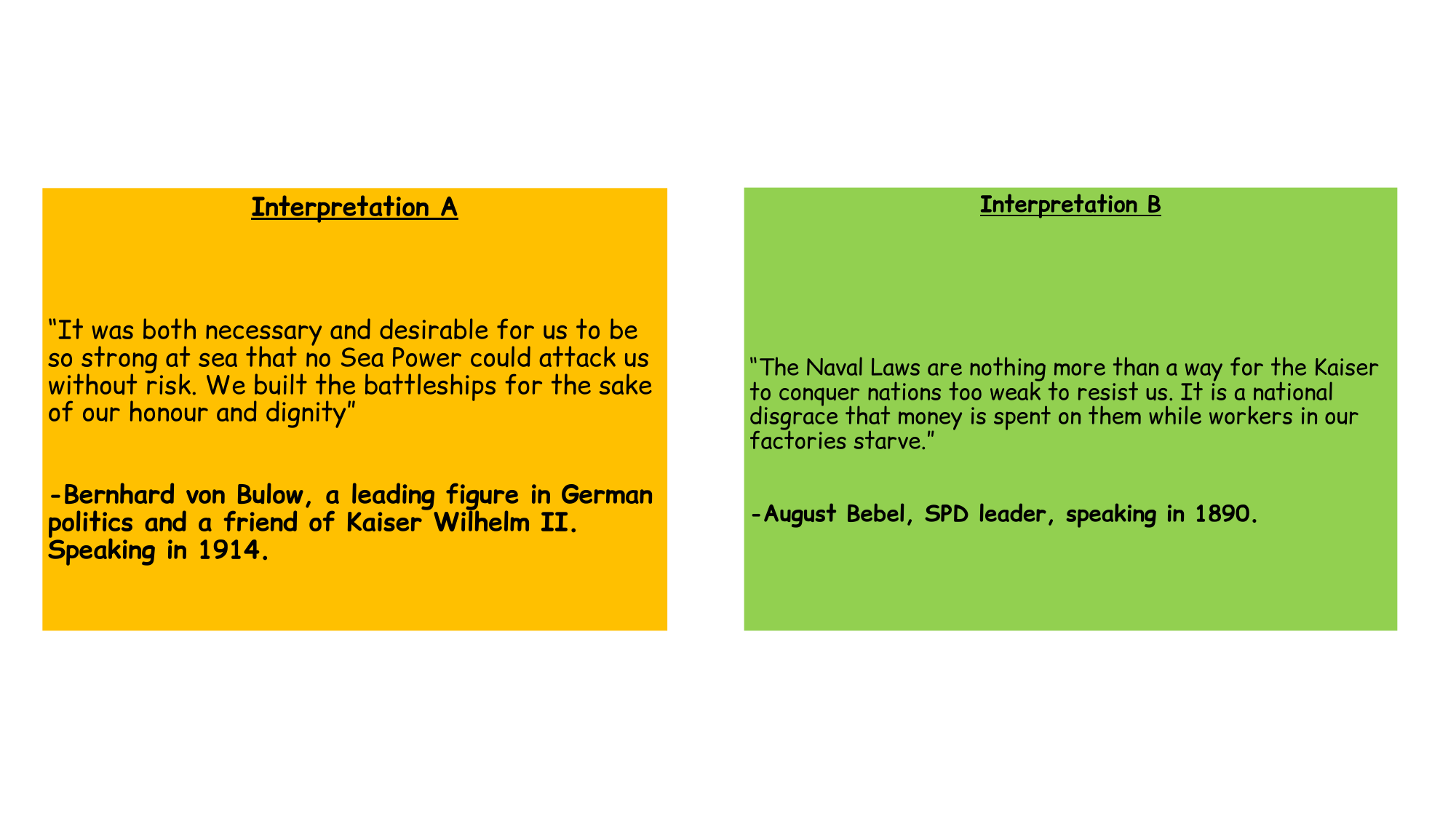

Interpretation B

“The Naval Laws are nothing more than a way for the Kaiser to conquer nations too weak to resist us. It is a national disgrace that money is spent on them while workers in our factories starve.”

-August Bebel, SPD leader, speaking in 1890.
Interpretation A

“It was both necessary and desirable for us to be so strong at sea that no Sea Power could attack us without risk. We built the battleships for the sake of our honour and dignity”

-Bernhard von Bulow, a leading figure in German politics and a friend of Kaiser Wilhelm II. Speaking in 1914.